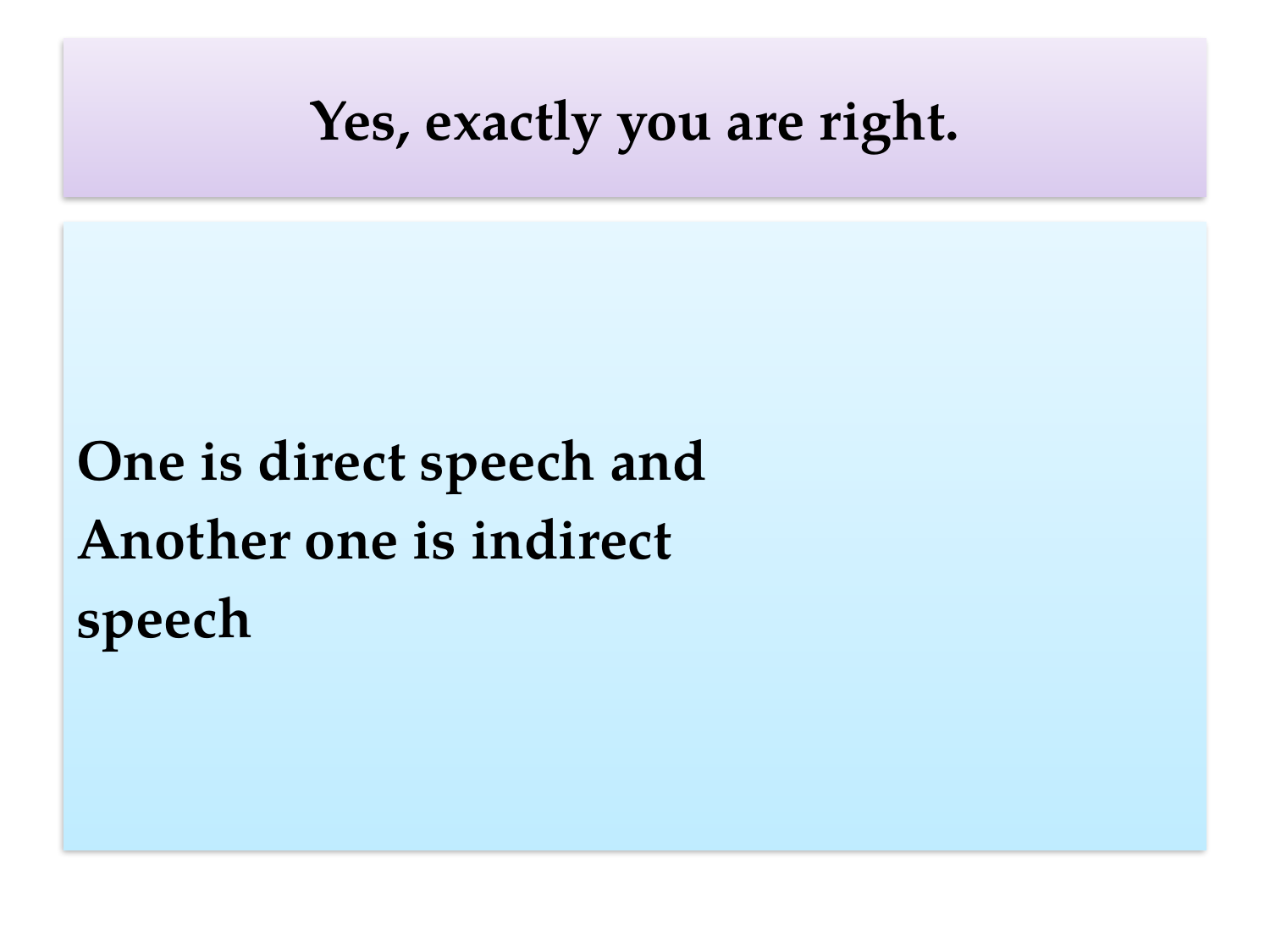

# Yes, exactly you are right.
One is direct speech and
Another one is indirect
speech